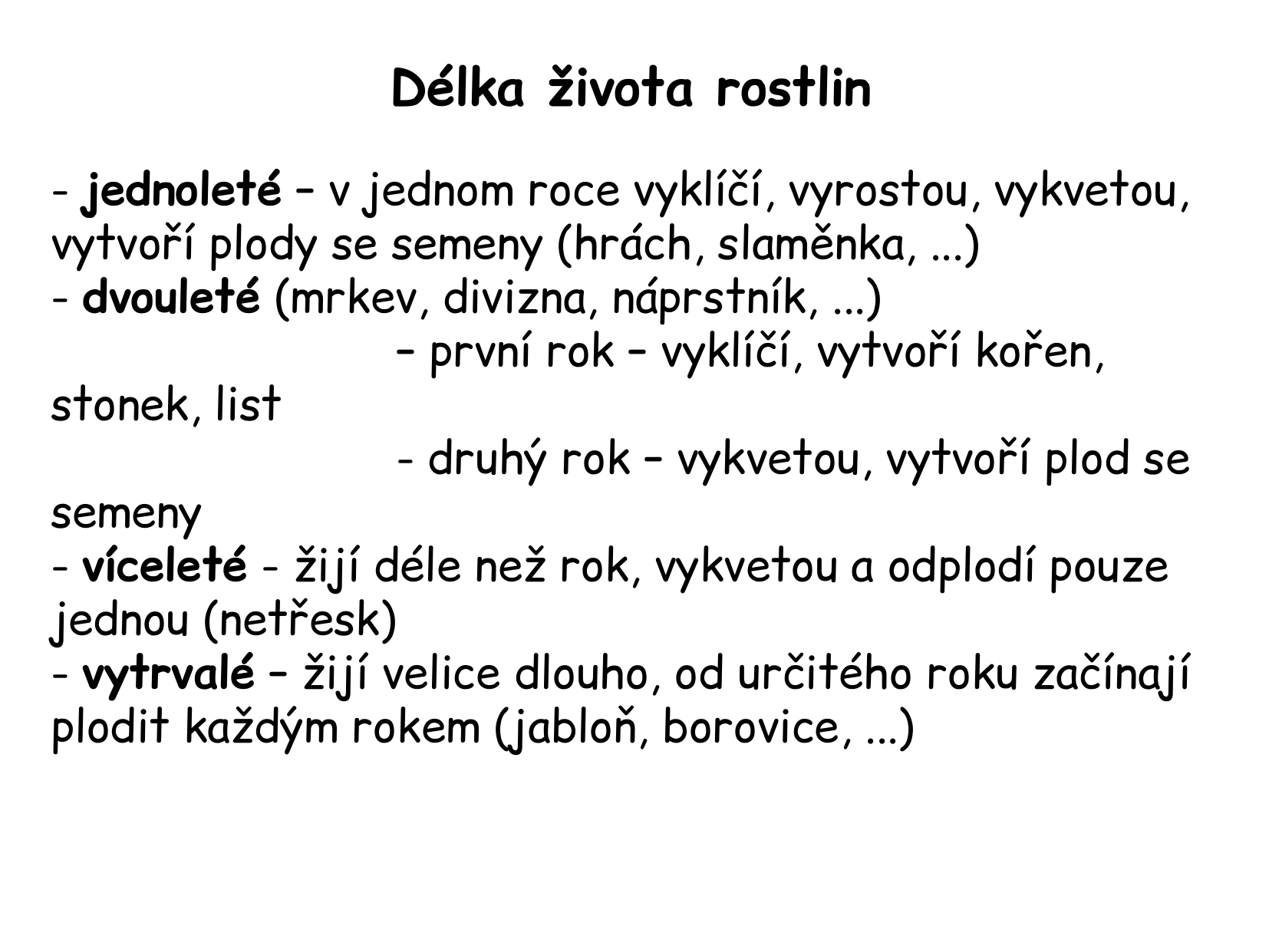

Délka života rostlin
- jednoleté – v jednom roce vyklíčí, vyrostou, vykvetou, vytvoří plody se semeny (hrách, slaměnka, ...)
- dvouleté (mrkev, divizna, náprstník, ...)
			– první rok – vyklíčí, vytvoří kořen, stonek, list
			- druhý rok – vykvetou, vytvoří plod se semeny
- víceleté - žijí déle než rok, vykvetou a odplodí pouze jednou (netřesk)
- vytrvalé – žijí velice dlouho, od určitého roku začínají plodit každým rokem (jabloň, borovice, ...)